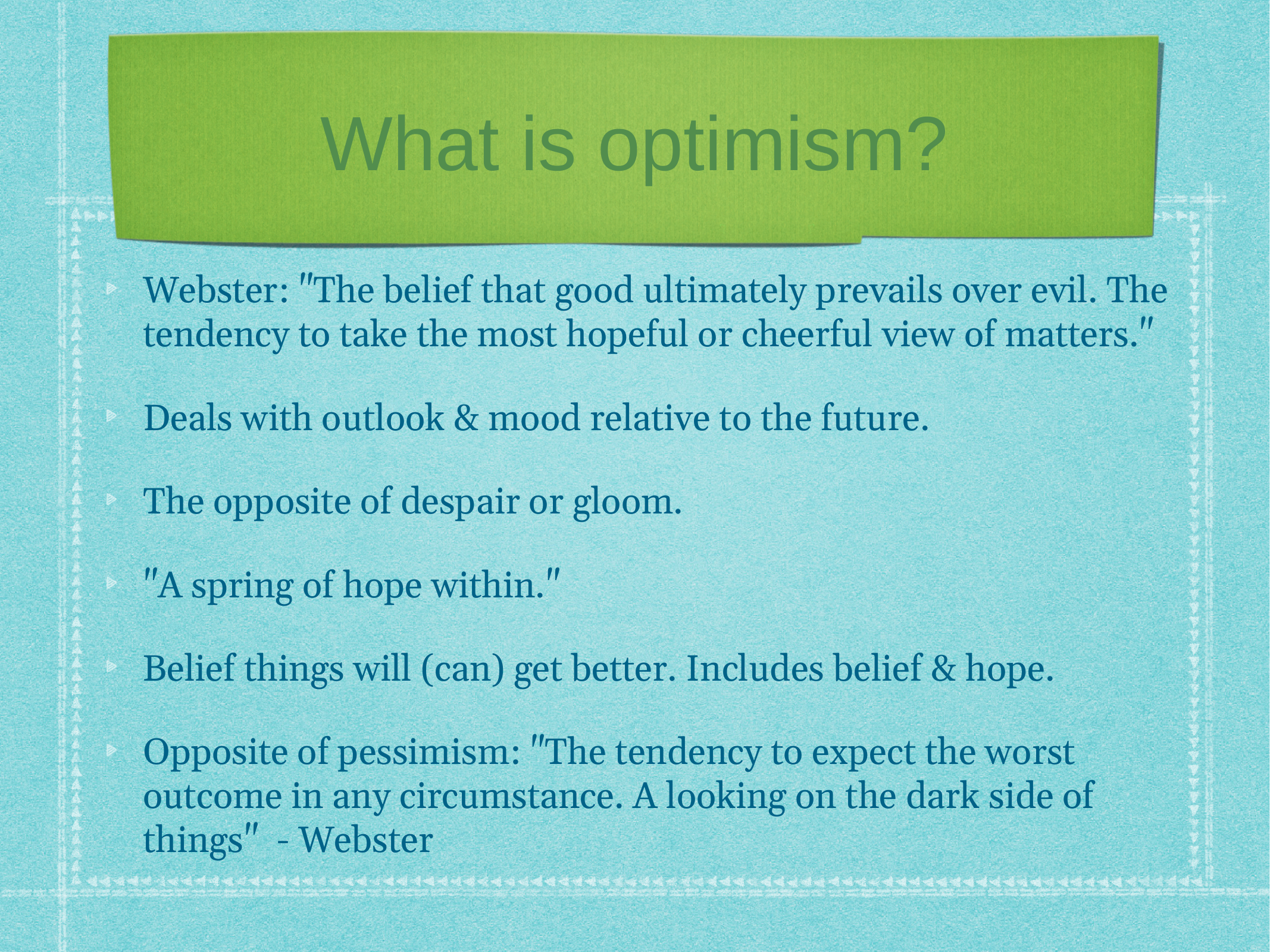

# What is optimism?
Webster: "The belief that good ultimately prevails over evil. The tendency to take the most hopeful or cheerful view of matters."
Deals with outlook & mood relative to the future.
The opposite of despair or gloom.
"A spring of hope within."
Belief things will (can) get better. Includes belief & hope.
Opposite of pessimism: "The tendency to expect the worst outcome in any circumstance. A looking on the dark side of things"  - Webster